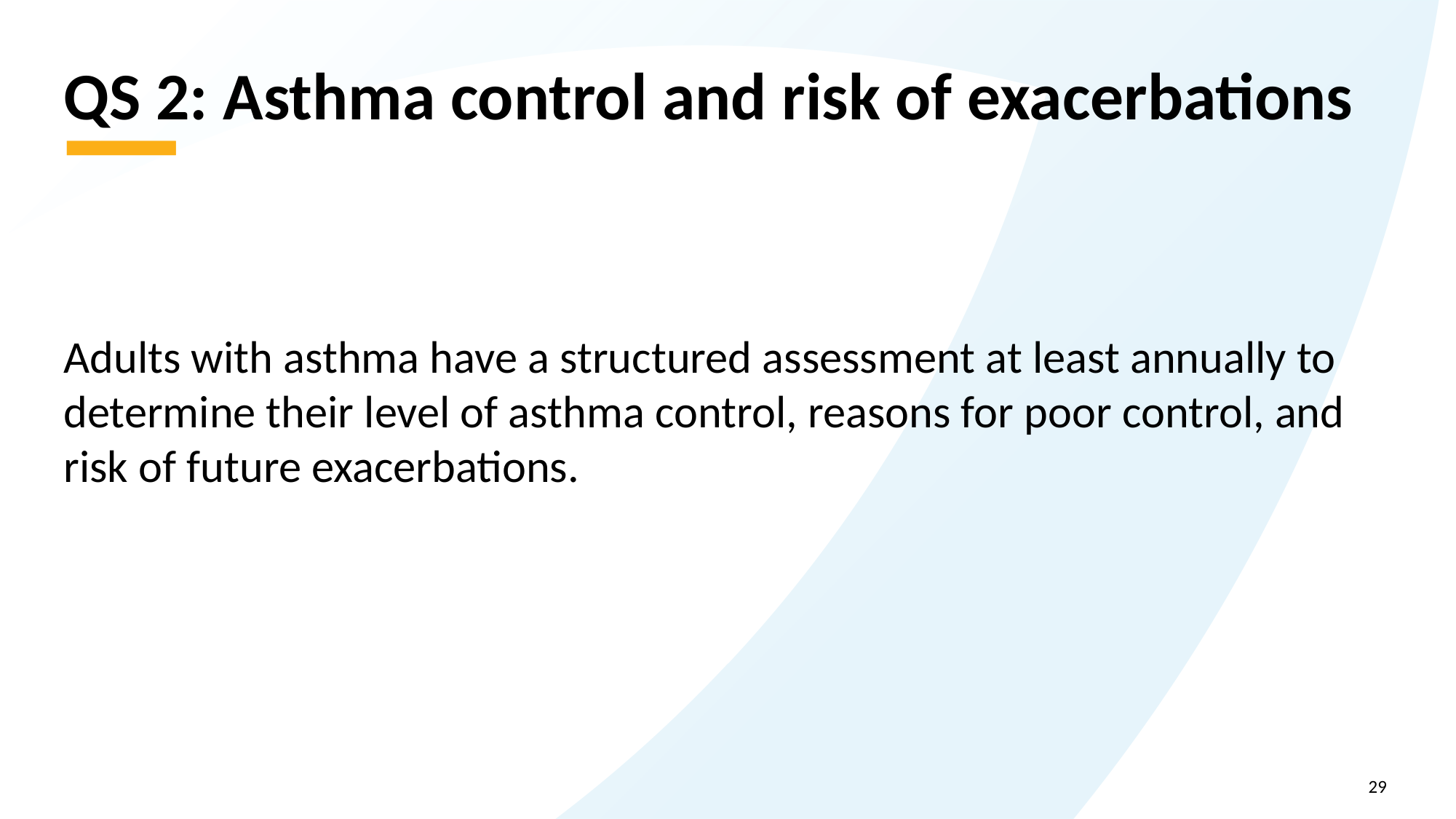

# QS 2: Asthma control and risk of exacerbations
Adults with asthma have a structured assessment at least annually to determine their level of asthma control, reasons for poor control, and risk of future exacerbations.